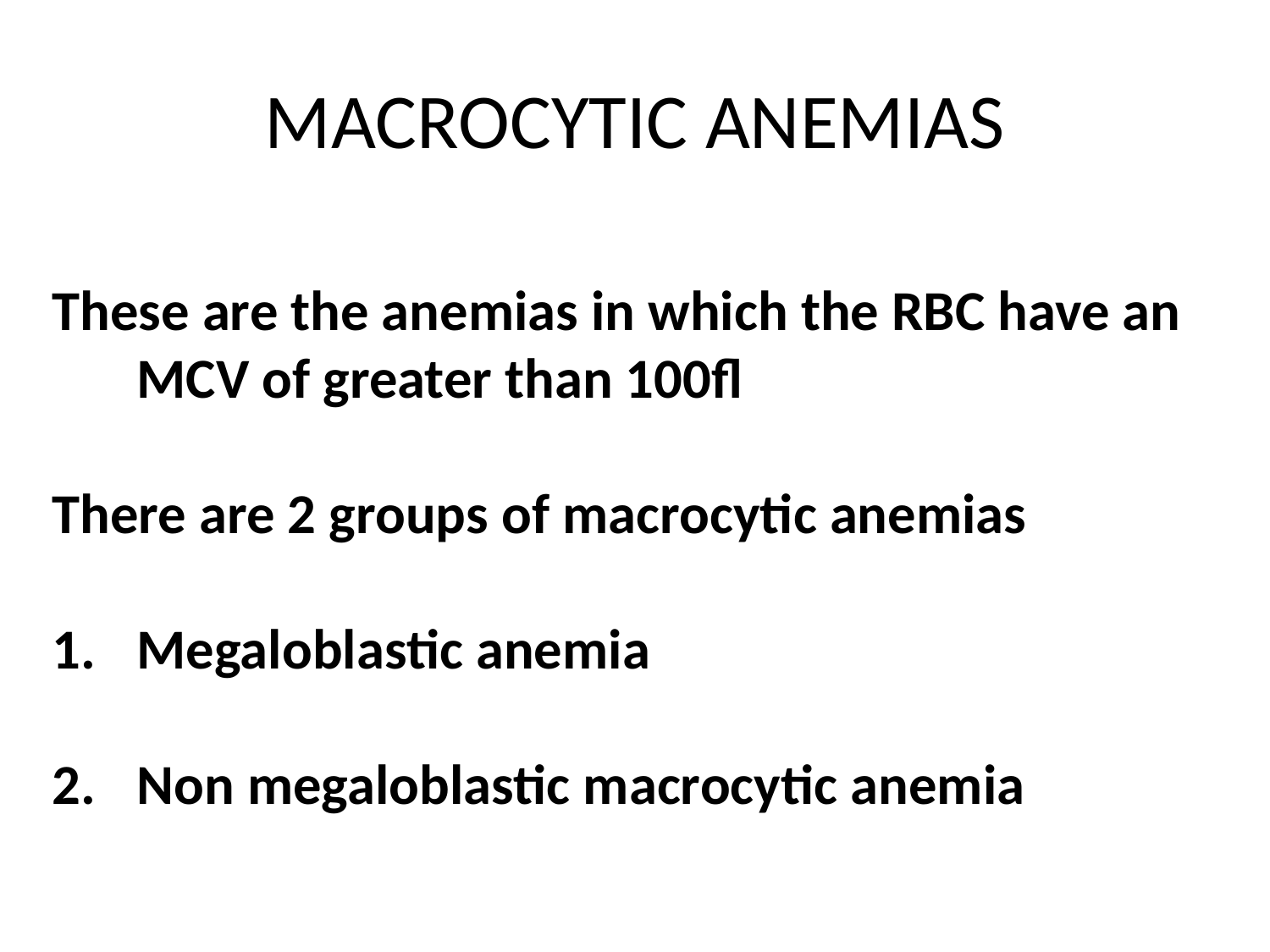

# MACROCYTIC ANEMIAS
These are the anemias in which the RBC have an MCV of greater than 100fl

There are 2 groups of macrocytic anemias

Megaloblastic anemia

Non megaloblastic macrocytic anemia